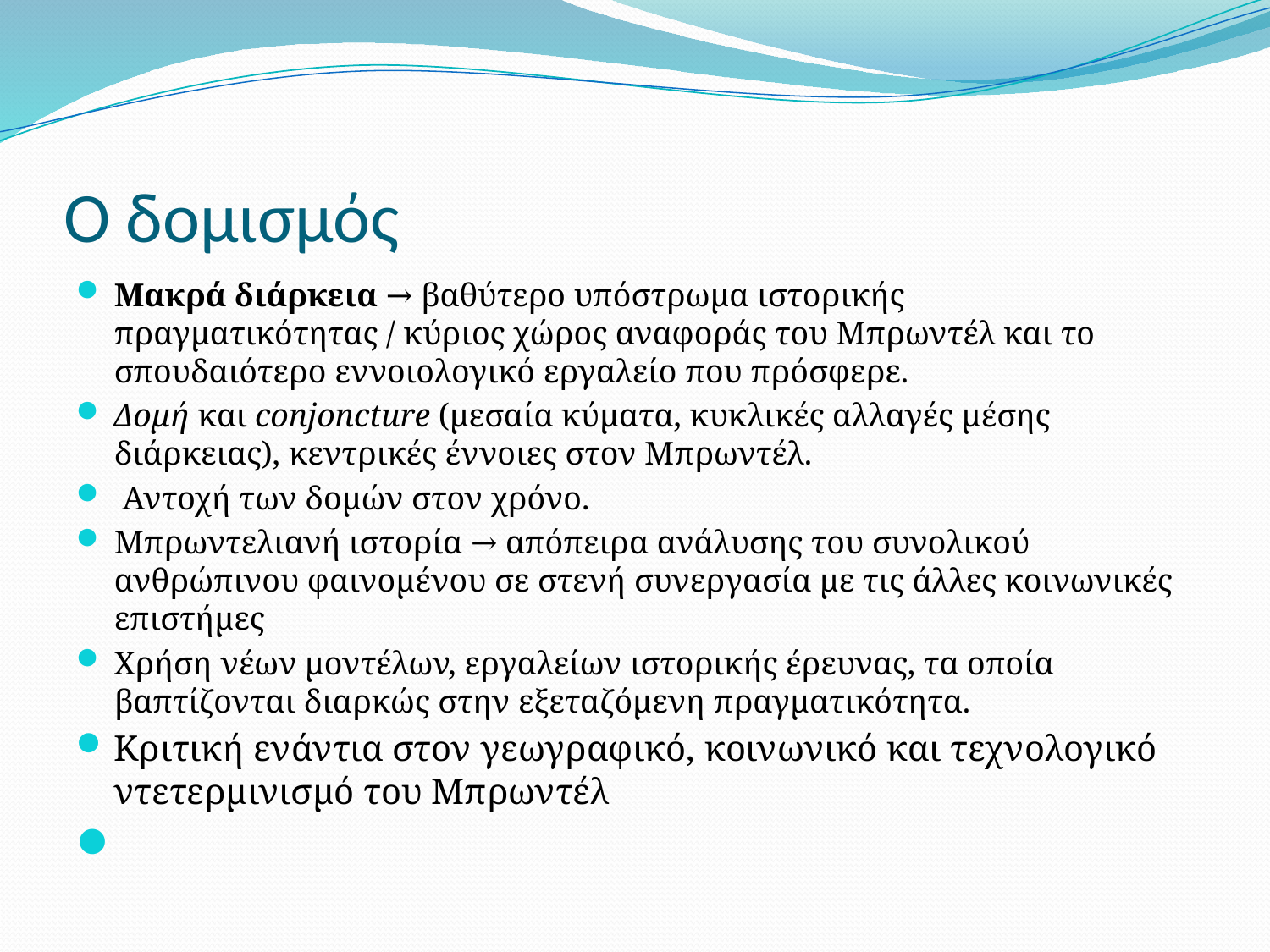

# Ο δομισμός
Μακρά διάρκεια → βαθύτερο υπόστρωμα ιστορικής πραγματικότητας / κύριος χώρος αναφοράς του Μπρωντέλ και το σπουδαιότερο εννοιολογικό εργαλείο που πρόσφερε.
Δομή και conjoncture (μεσαία κύματα, κυκλικές αλλαγές μέσης διάρκειας), κεντρικές έννοιες στον Μπρωντέλ.
 Αντοχή των δομών στον χρόνο.
Μπρωντελιανή ιστορία → απόπειρα ανάλυσης του συνολικού ανθρώπινου φαινομένου σε στενή συνεργασία με τις άλλες κοινωνικές επιστήμες
Χρήση νέων μοντέλων, εργαλείων ιστορικής έρευνας, τα οποία βαπτίζονται διαρκώς στην εξεταζόμενη πραγματικότητα.
Κριτική ενάντια στον γεωγραφικό, κοινωνικό και τεχνολογικό ντετερμινισμό του Μπρωντέλ